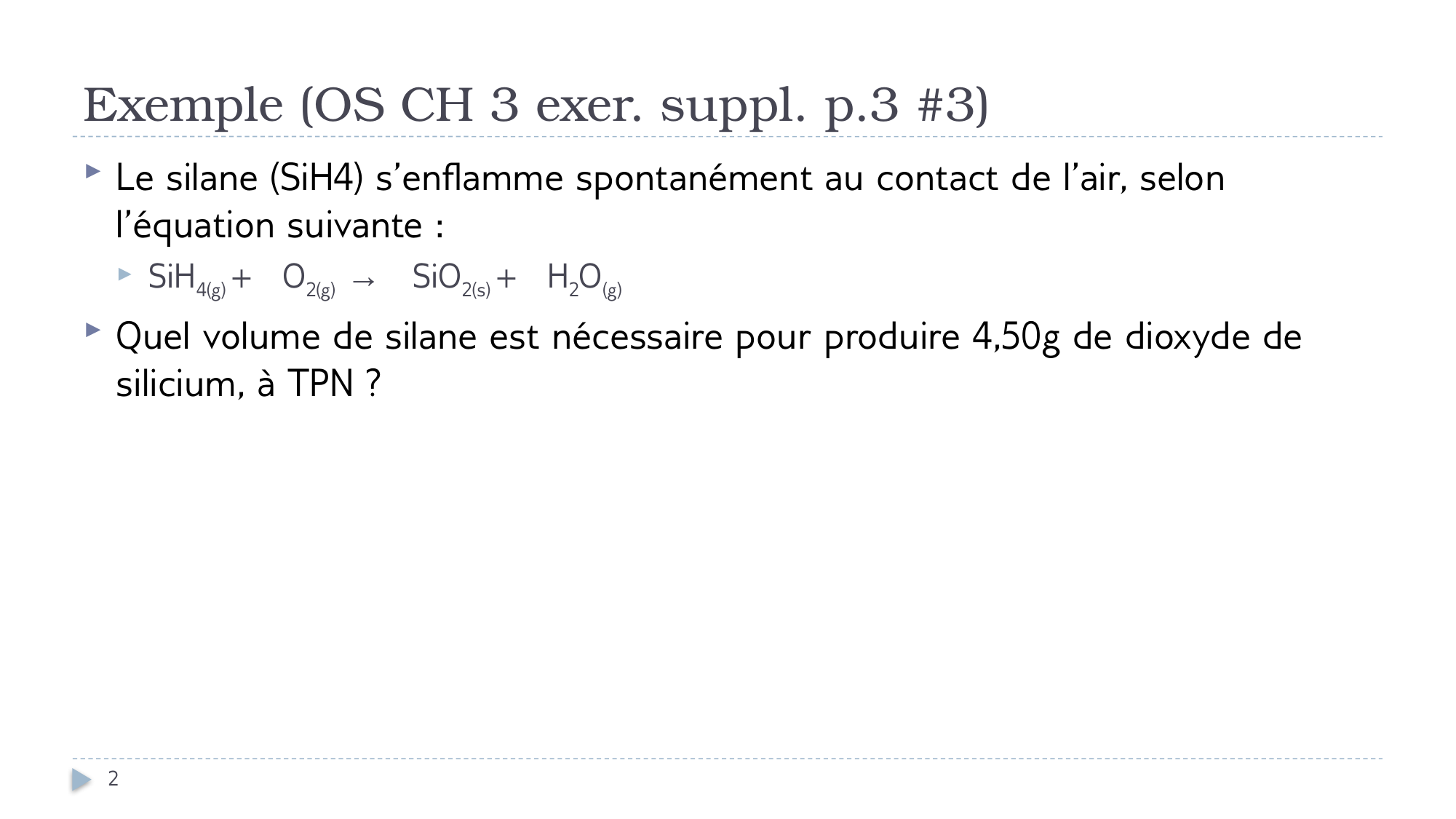

# Exemple (OS CH 3 exer. suppl. p.3 #3)
Le silane (SiH4) s’enflamme spontanément au contact de l’air, selon l’équation suivante :
SiH4(g) +   O2(g) →   SiO2(s) +   H2O(g)
Quel volume de silane est nécessaire pour produire 4,50g de dioxyde de silicium, à TPN ?
2